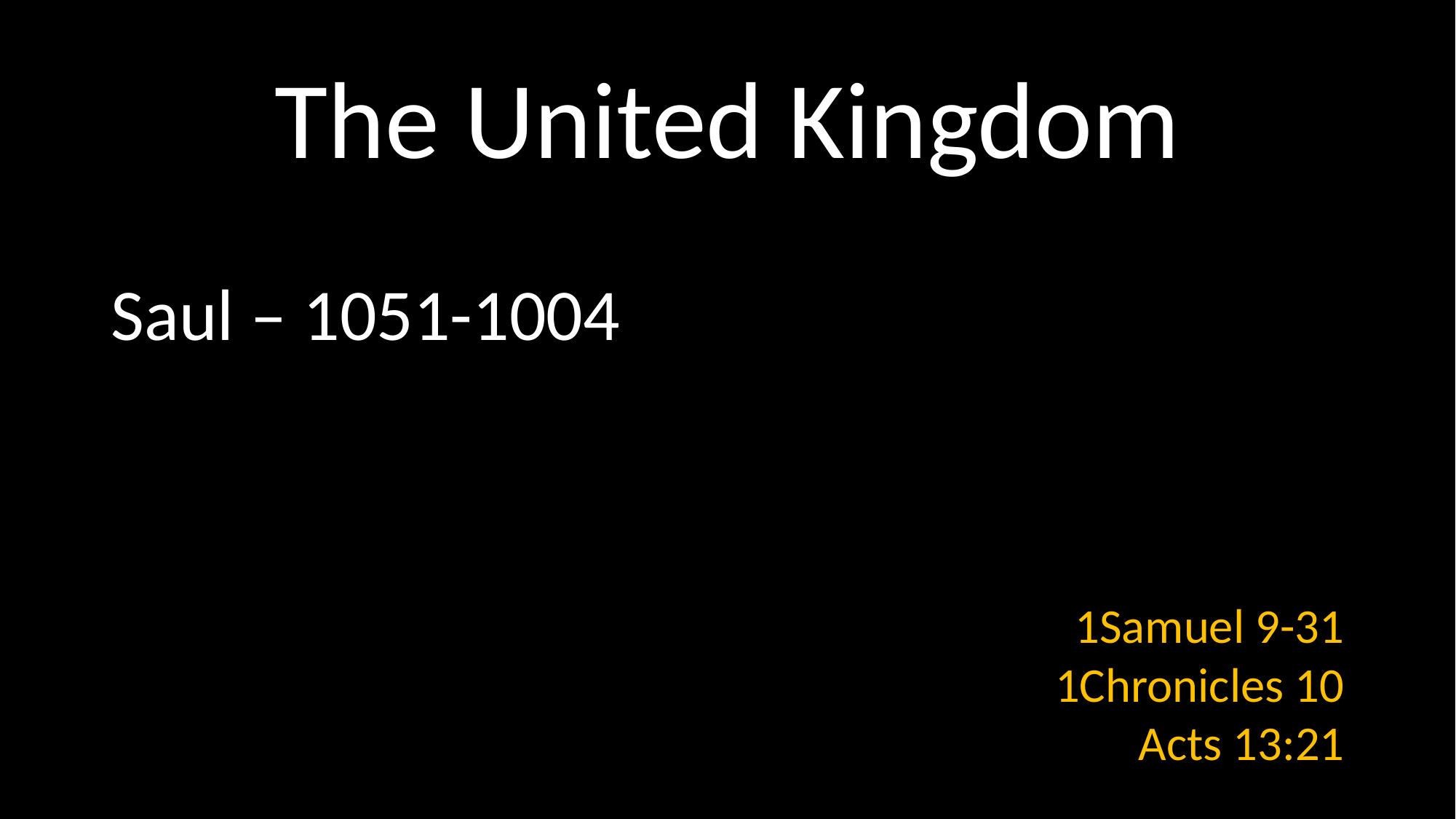

# The United Kingdom
1Samuel 9-31
1Chronicles 10
Acts 13:21
Saul – 1051-1004